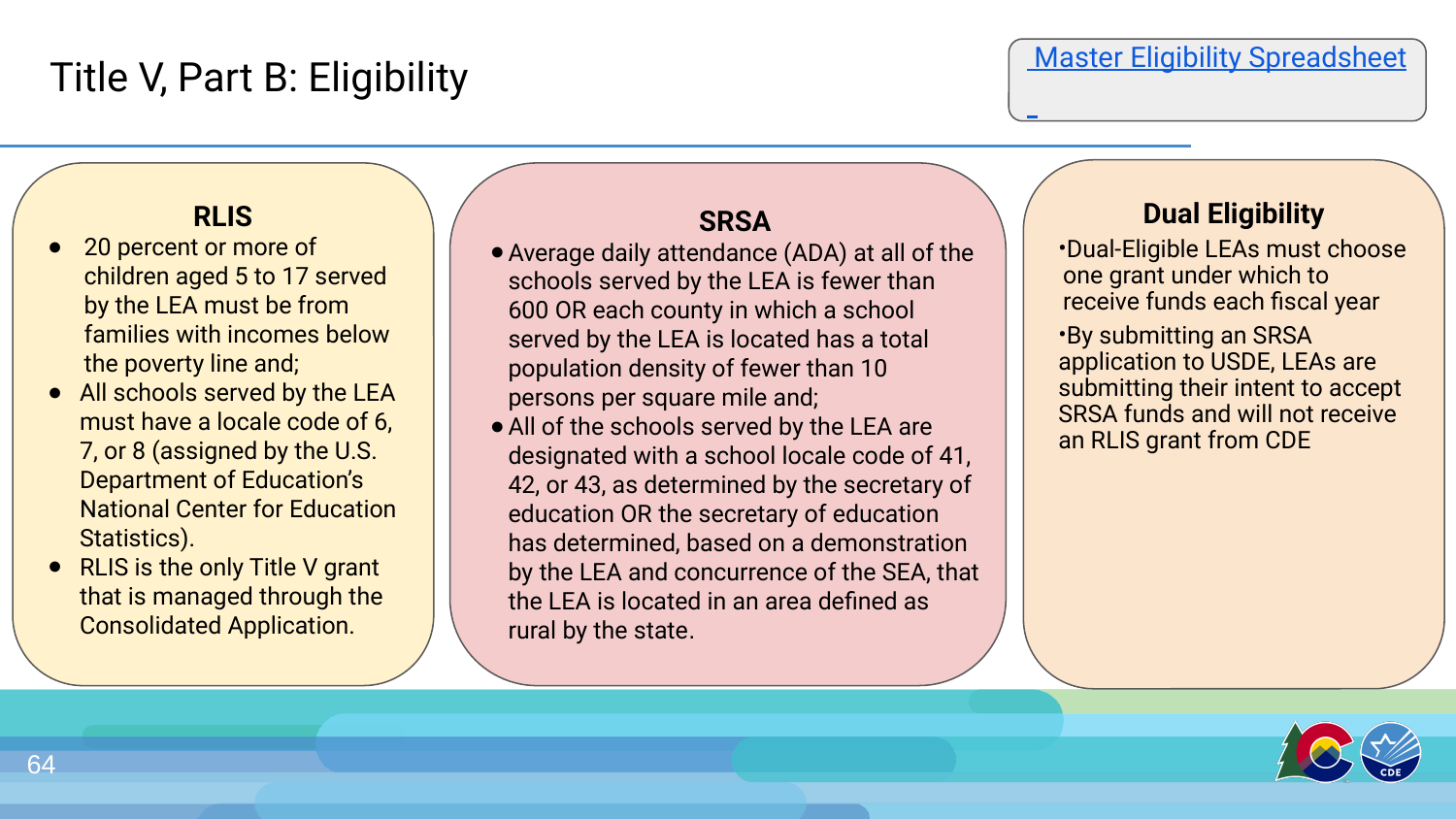

# Title V, Part B: Eligibility
 Master Eligibility Spreadsheet
Dual Eligibility
Dual-Eligible LEAs must choose one grant under which to receive funds each fiscal year
By submitting an SRSA application to USDE, LEAs are submitting their intent to accept SRSA funds and will not receive an RLIS grant from CDE

RLIS
20 percent or more of children aged 5 to 17 served by the LEA must be from families with incomes below the poverty line and;
All schools served by the LEA must have a locale code of 6, 7, or 8 (assigned by the U.S. Department of Education’s National Center for Education Statistics).
RLIS is the only Title V grant that is managed through the Consolidated Application.
SRSA
Average daily attendance (ADA) at all of the schools served by the LEA is fewer than 600 OR each county in which a school served by the LEA is located has a total population density of fewer than 10 persons per square mile and;
All of the schools served by the LEA are designated with a school locale code of 41, 42, or 43, as determined by the secretary of education OR the secretary of education has determined, based on a demonstration by the LEA and concurrence of the SEA, that the LEA is located in an area defined as rural by the state.​